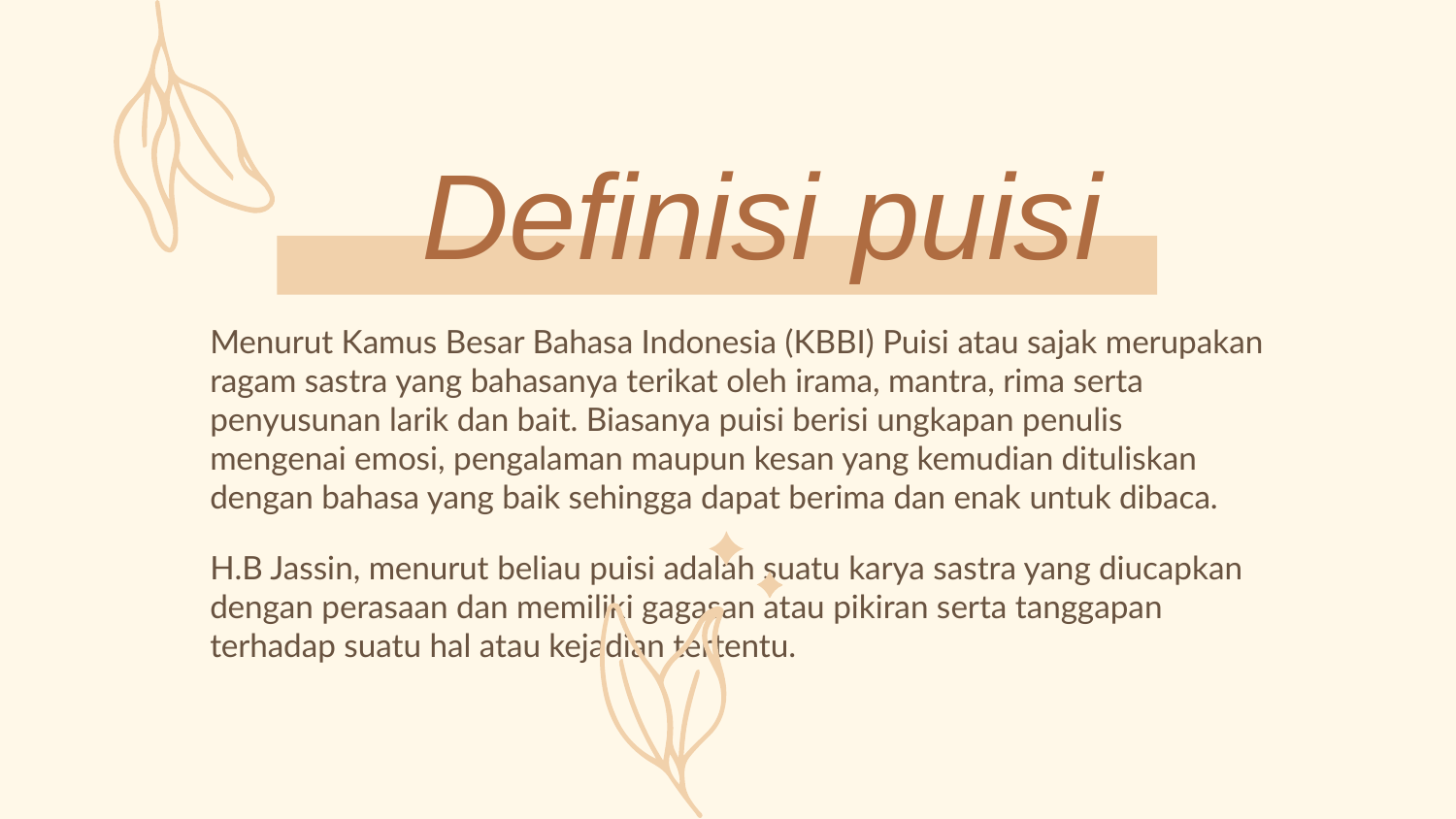

# Definisi puisi

Menurut Kamus Besar Bahasa Indonesia (KBBI) Puisi atau sajak merupakan ragam sastra yang bahasanya terikat oleh irama, mantra, rima serta penyusunan larik dan bait. Biasanya puisi berisi ungkapan penulis mengenai emosi, pengalaman maupun kesan yang kemudian dituliskan dengan bahasa yang baik sehingga dapat berima dan enak untuk dibaca.
H.B Jassin, menurut beliau puisi adalah suatu karya sastra yang diucapkan dengan perasaan dan memiliki gagasan atau pikiran serta tanggapan terhadap suatu hal atau kejadian tertentu.